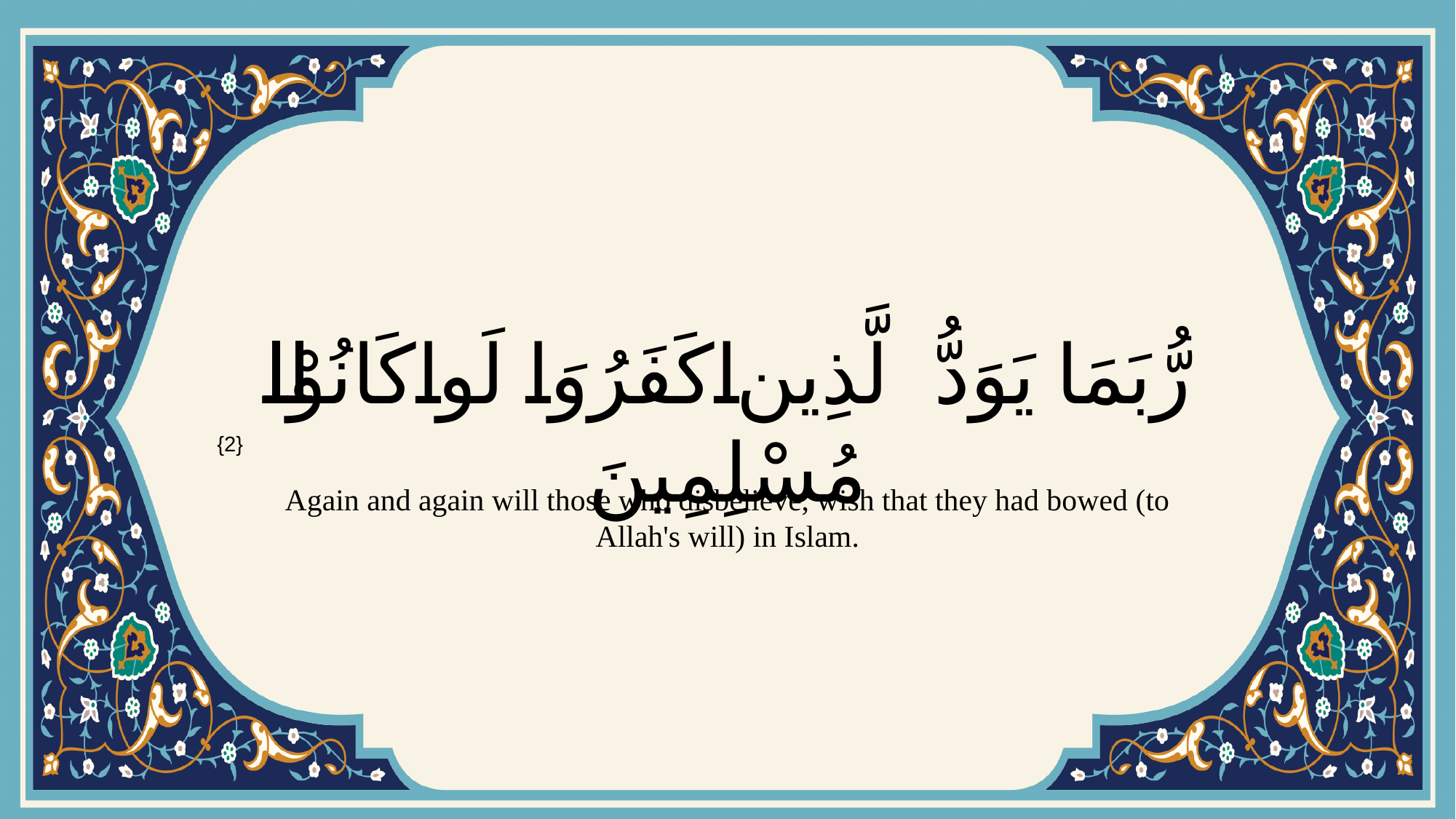

# رُّبَمَا يَوَدُّ ٱلَّذِينَ كَفَرُوا۟ لَوْ كَانُوا۟ مُسْلِمِينَ
{2}
Again and again will those who disbelieve, wish that they had bowed (to Allah's will) in Islam.